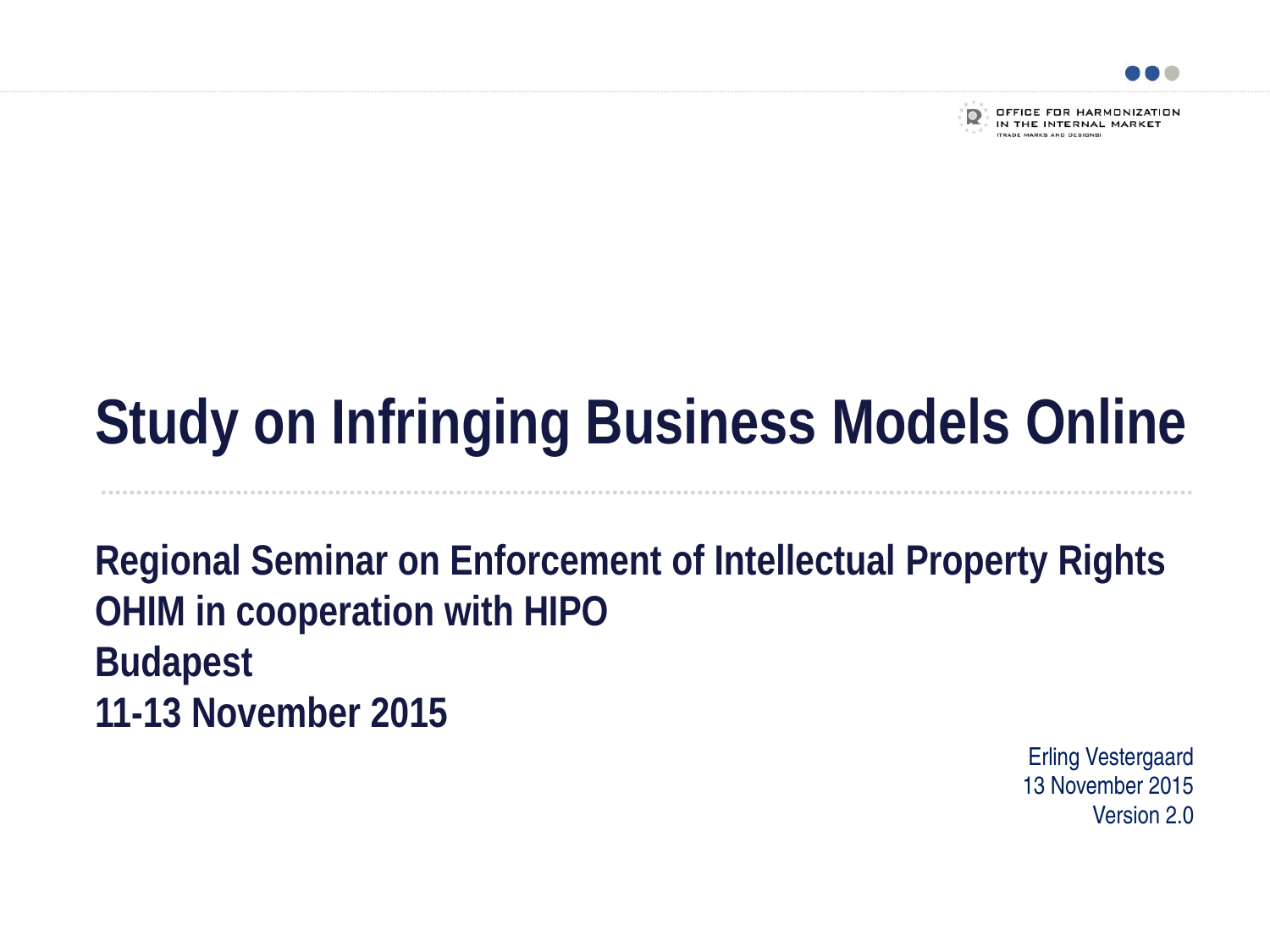

Study on Infringing Business Models Online

Regional Seminar on Enforcement of Intellectual Property Rights
OHIM in cooperation with HIPO
Budapest
11-13 November 2015

Erling Vestergaard
13 November 2015
Version 2.0